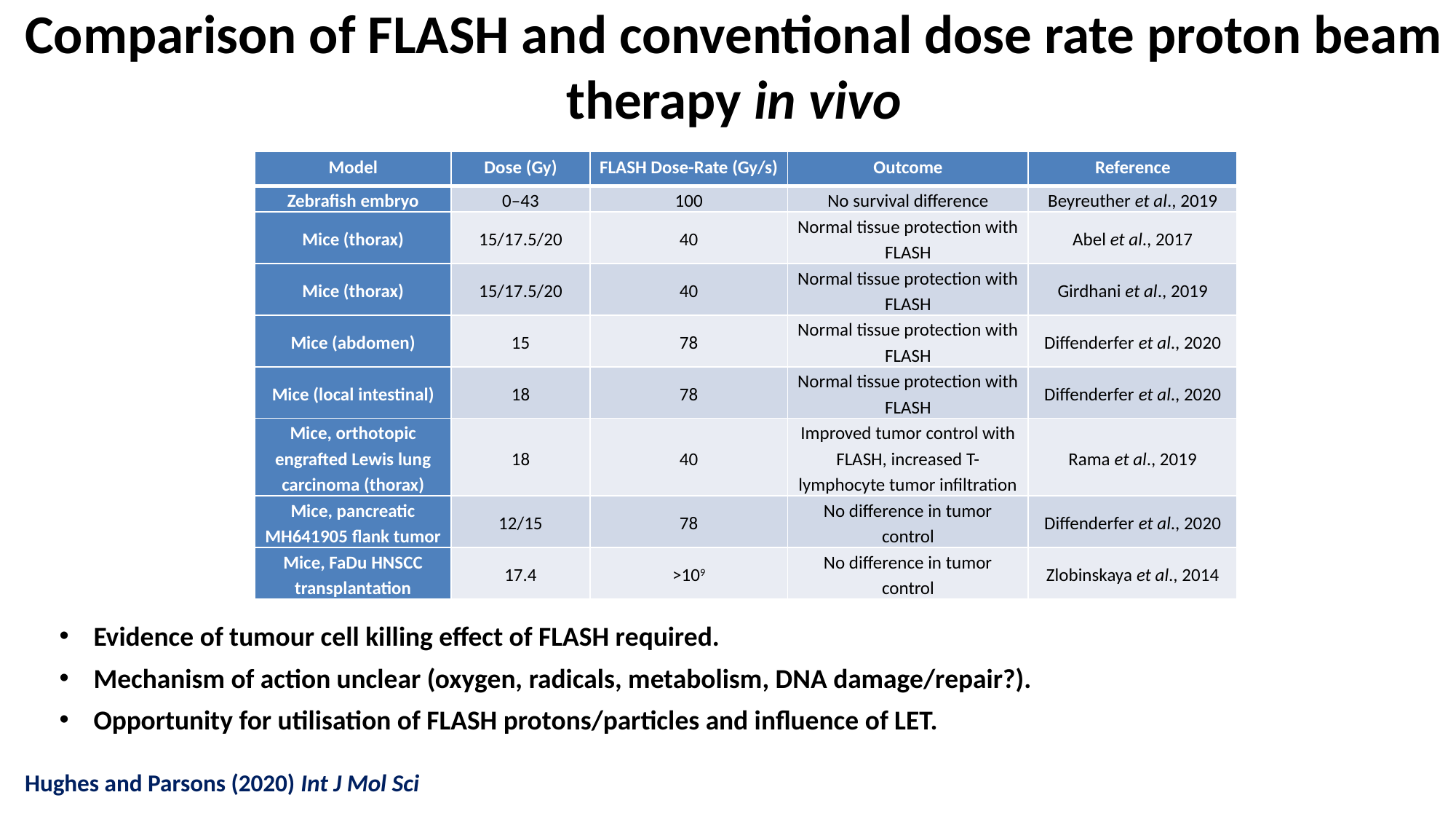

Comparison of FLASH and conventional dose rate proton beam therapy in vivo
| Model | Dose (Gy) | FLASH Dose-Rate (Gy/s) | Outcome | Reference |
| --- | --- | --- | --- | --- |
| Zebrafish embryo | 0–43 | 100 | No survival difference | Beyreuther et al., 2019 |
| Mice (thorax) | 15/17.5/20 | 40 | Normal tissue protection with FLASH | Abel et al., 2017 |
| Mice (thorax) | 15/17.5/20 | 40 | Normal tissue protection with FLASH | Girdhani et al., 2019 |
| Mice (abdomen) | 15 | 78 | Normal tissue protection with FLASH | Diffenderfer et al., 2020 |
| Mice (local intestinal) | 18 | 78 | Normal tissue protection with FLASH | Diffenderfer et al., 2020 |
| Mice, orthotopic engrafted Lewis lung carcinoma (thorax) | 18 | 40 | Improved tumor control with FLASH, increased T-lymphocyte tumor infiltration | Rama et al., 2019 |
| Mice, pancreatic MH641905 flank tumor | 12/15 | 78 | No difference in tumor control | Diffenderfer et al., 2020 |
| Mice, FaDu HNSCC transplantation | 17.4 | >109 | No difference in tumor control | Zlobinskaya et al., 2014 |
Evidence of tumour cell killing effect of FLASH required.
Mechanism of action unclear (oxygen, radicals, metabolism, DNA damage/repair?).
Opportunity for utilisation of FLASH protons/particles and influence of LET.
Hughes and Parsons (2020) Int J Mol Sci